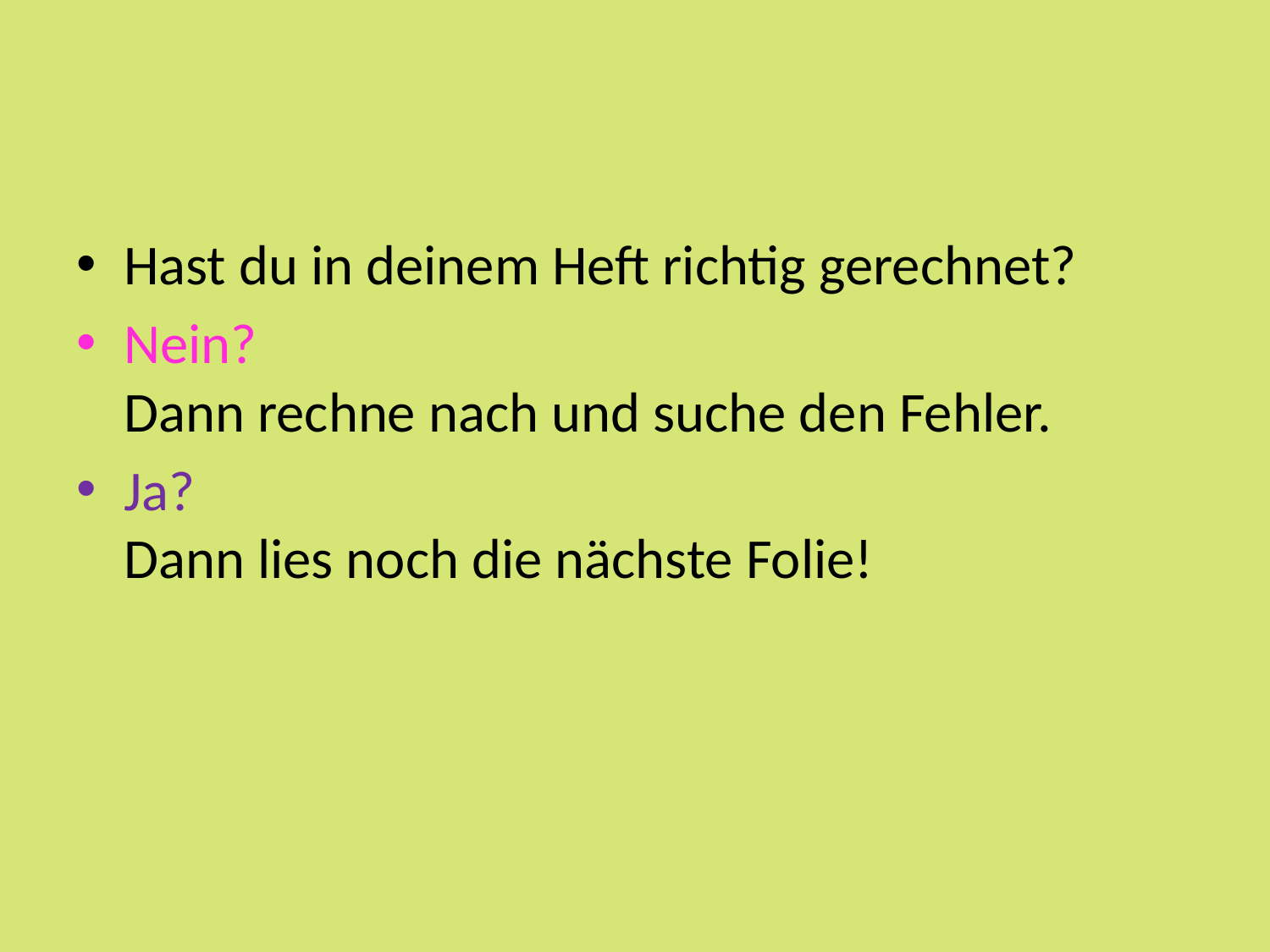

Hast du in deinem Heft richtig gerechnet?
Nein?
Dann rechne nach und suche den Fehler.
Ja?
Dann lies noch die nächste Folie!